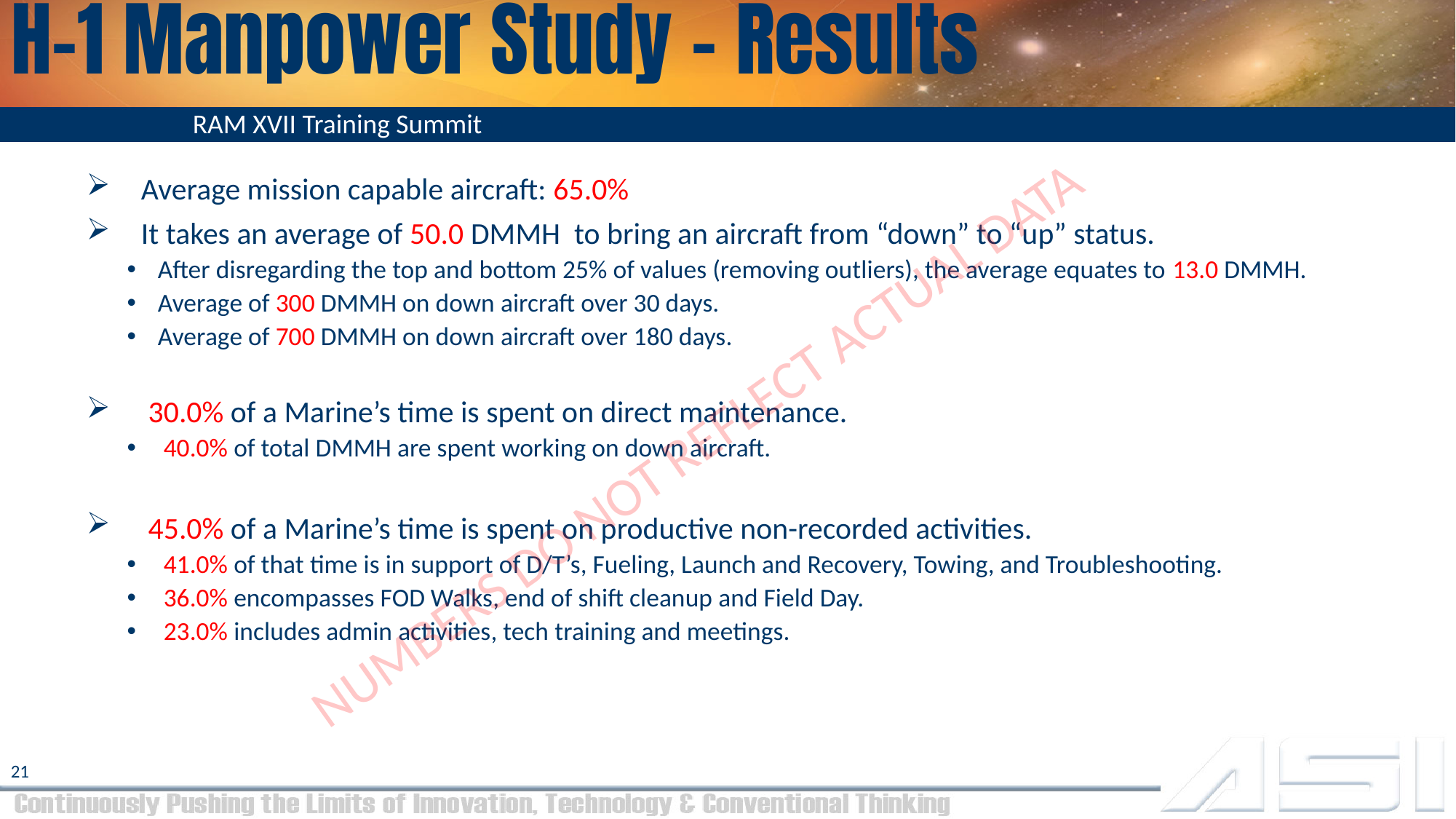

# H-1 Manpower Study - Results
RAM XVII Training Summit

Average mission capable aircraft: 65.0%
It takes an average of 50.0 DMMH  to bring an aircraft from “down” to “up” status.
After disregarding the top and bottom 25% of values (removing outliers), the average equates to 13.0 DMMH.
Average of 300 DMMH on down aircraft over 30 days.
Average of 700 DMMH on down aircraft over 180 days.

 30.0% of a Marine’s time is spent on direct maintenance.
 40.0% of total DMMH are spent working on down aircraft.

 45.0% of a Marine’s time is spent on productive non-recorded activities.
 41.0% of that time is in support of D/T’s, Fueling, Launch and Recovery, Towing, and Troubleshooting.
 36.0% encompasses FOD Walks, end of shift cleanup and Field Day.
 23.0% includes admin activities, tech training and meetings.

NUMBERS DO NOT REFLECT ACTUAL DATA